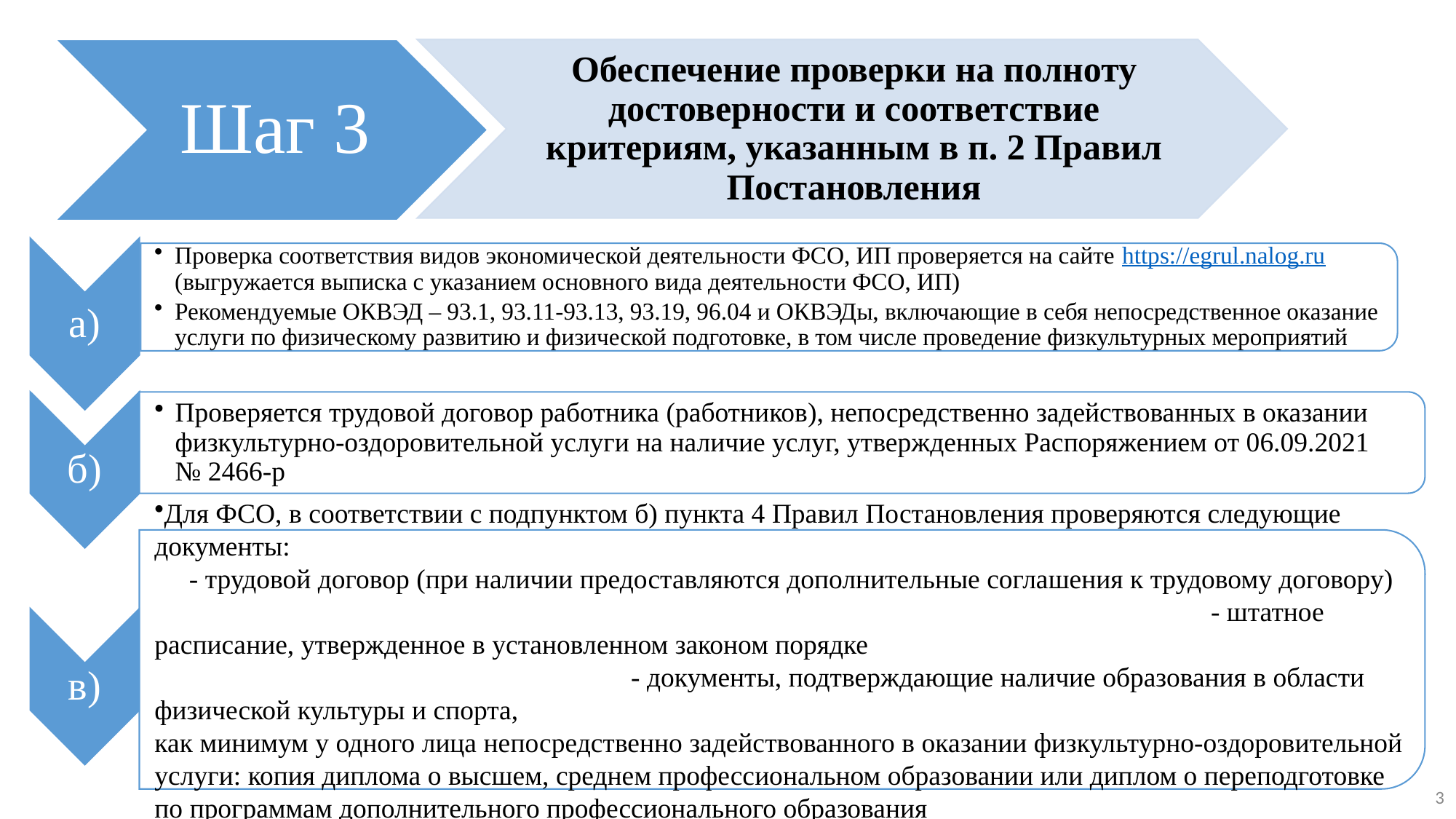

Шаг 3
Обеспечение проверки на полноту достоверности и соответствие критериям, указанным в п. 2 Правил Постановления

а)
Проверка соответствия видов экономической деятельности ФСО, ИП проверяется на сайте https://egrul.nalog.ru (выгружается выписка с указанием основного вида деятельности ФСО, ИП)
Рекомендуемые ОКВЭД – 93.1, 93.11-93.13, 93.19, 96.04 и ОКВЭДы, включающие в себя непосредственное оказание услуги по физическому развитию и физической подготовке, в том числе проведение физкультурных мероприятий
б)
Проверяется трудовой договор работника (работников), непосредственно задействованных в оказании физкультурно-оздоровительной услуги на наличие услуг, утвержденных Распоряжением от 06.09.2021
№ 2466-р
в)
Для ФСО, в соответствии с подпунктом б) пункта 4 Правил Постановления проверяются следующие документы:                                                                                                                                                                        - трудовой договор (при наличии предоставляются дополнительные соглашения к трудовому договору)                                                                                                                                                            - штатное расписание, утвержденное в установленном законом порядке                                                                                                                                                    - документы, подтверждающие наличие образования в области физической культуры и спорта,
как минимум у одного лица непосредственно задействованного в оказании физкультурно-оздоровительной услуги: копия диплома о высшем, среднем профессиональном образовании или диплом о переподготовке по программам дополнительного профессионального образования
3